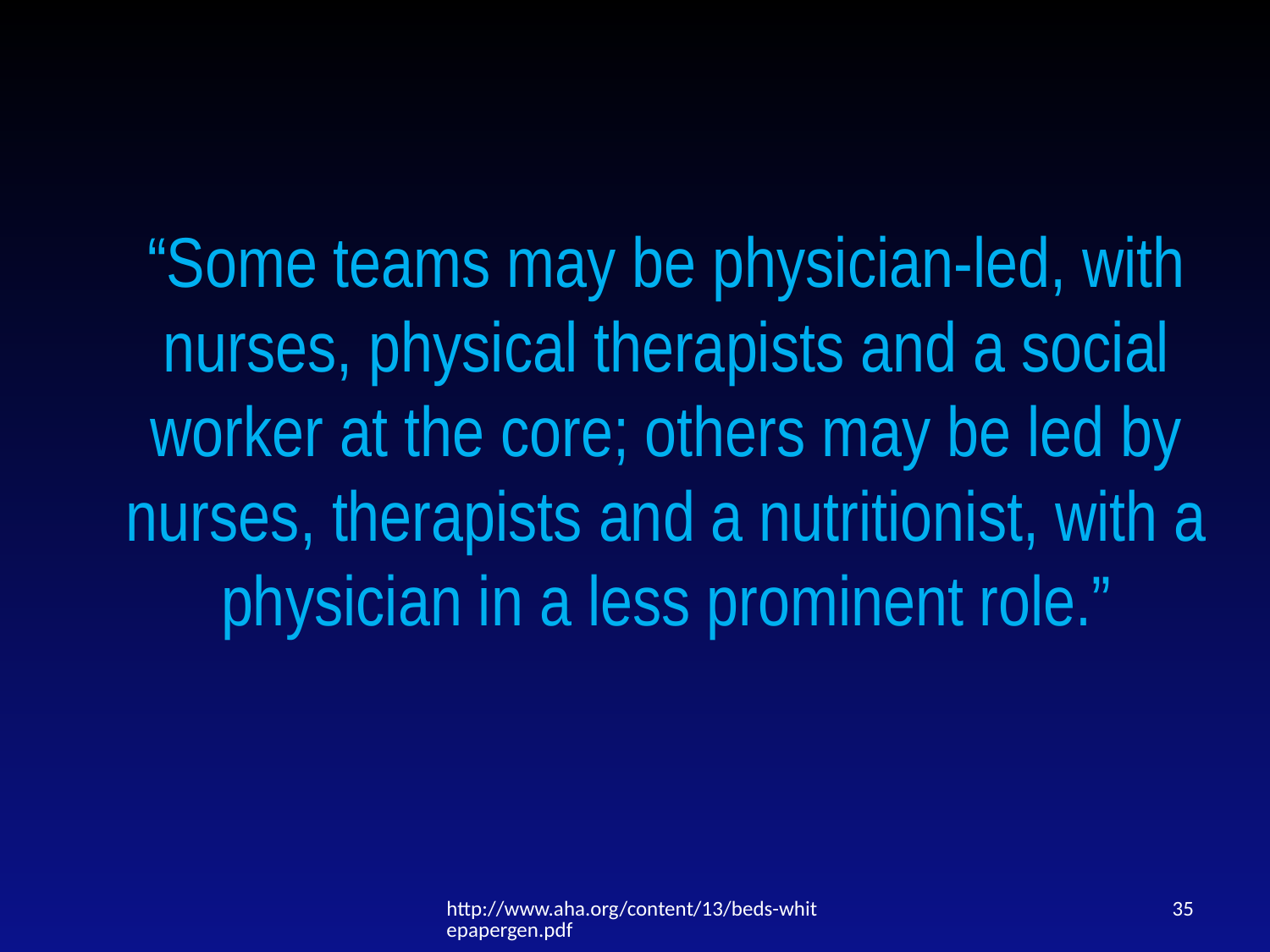

# “Some teams may be physician-led, with nurses, physical therapists and a social worker at the core; others may be led by nurses, therapists and a nutritionist, with a physician in a less prominent role.”
http://www.aha.org/content/13/beds-whitepapergen.pdf
35